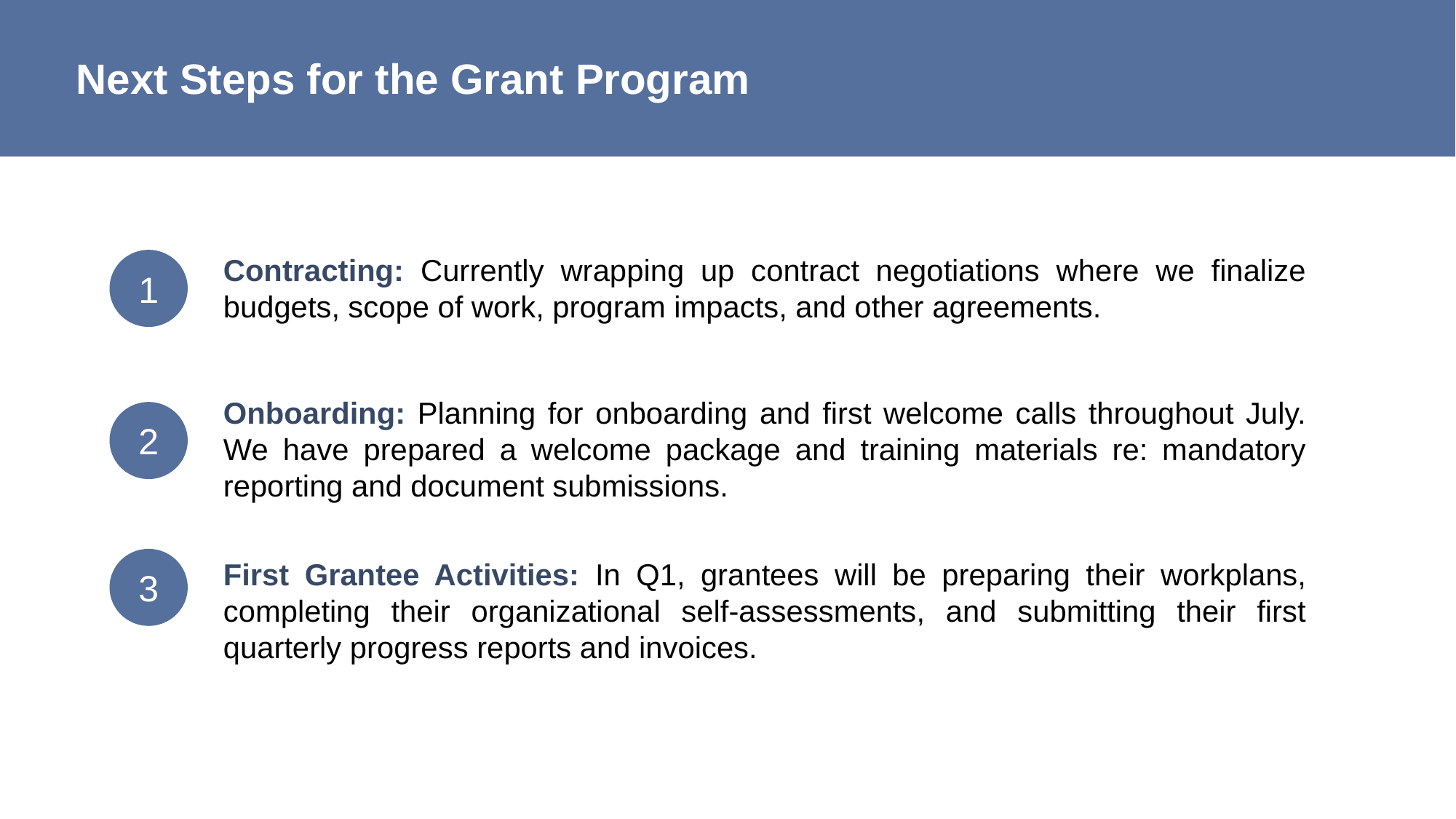

# Next Steps for the Grant Program
Contracting: Currently wrapping up contract negotiations where we finalize budgets, scope of work, program impacts, and other agreements.
1
Onboarding: Planning for onboarding and first welcome calls throughout July. We have prepared a welcome package and training materials re: mandatory reporting and document submissions.
2
3
First Grantee Activities: In Q1, grantees will be preparing their workplans, completing their organizational self-assessments, and submitting their first quarterly progress reports and invoices.